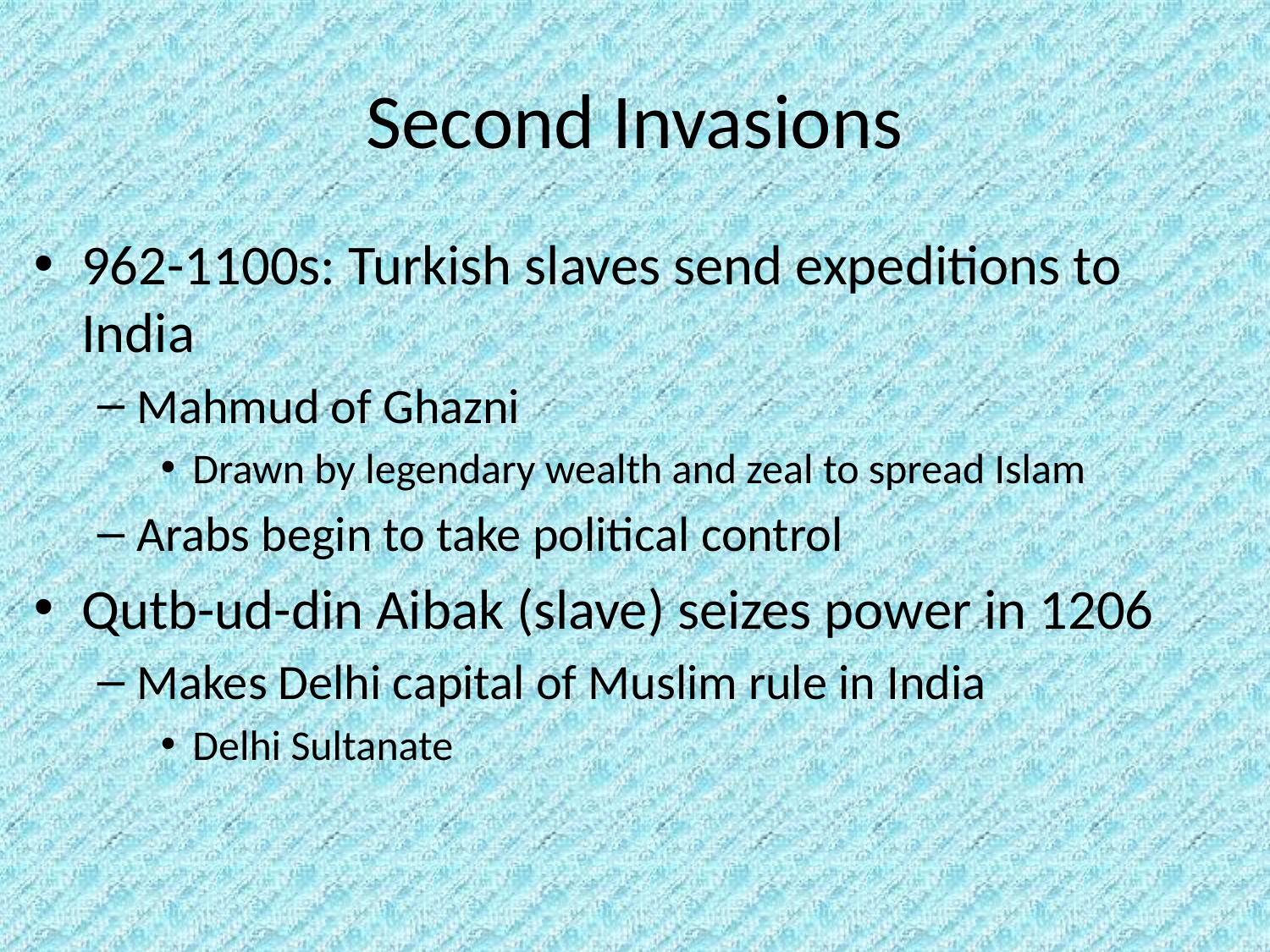

# Second Invasions
962-1100s: Turkish slaves send expeditions to India
Mahmud of Ghazni
Drawn by legendary wealth and zeal to spread Islam
Arabs begin to take political control
Qutb-ud-din Aibak (slave) seizes power in 1206
Makes Delhi capital of Muslim rule in India
Delhi Sultanate